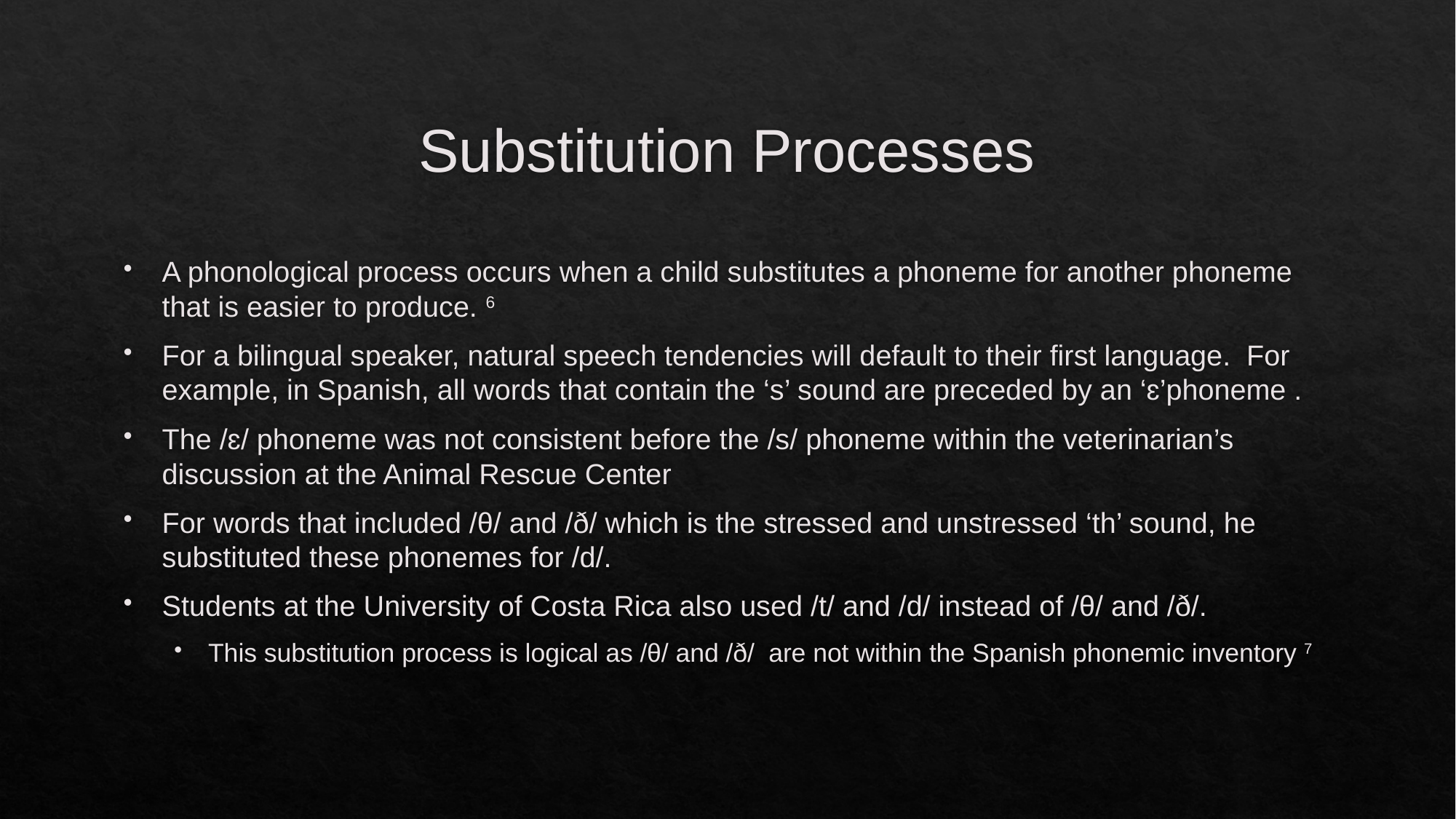

# Substitution Processes
A phonological process occurs when a child substitutes a phoneme for another phoneme that is easier to produce. 6
For a bilingual speaker, natural speech tendencies will default to their first language.  For example, in Spanish, all words that contain the ‘s’ sound are preceded by an ‘ɛ’phoneme .
The /ɛ/ phoneme was not consistent before the /s/ phoneme within the veterinarian’s discussion at the Animal Rescue Center
For words that included /θ/ and /ð/ which is the stressed and unstressed ‘th’ sound, he substituted these phonemes for /d/.
Students at the University of Costa Rica also used /t/ and /d/ instead of /θ/ and /ð/.
This substitution process is logical as /θ/ and /ð/  are not within the Spanish phonemic inventory 7